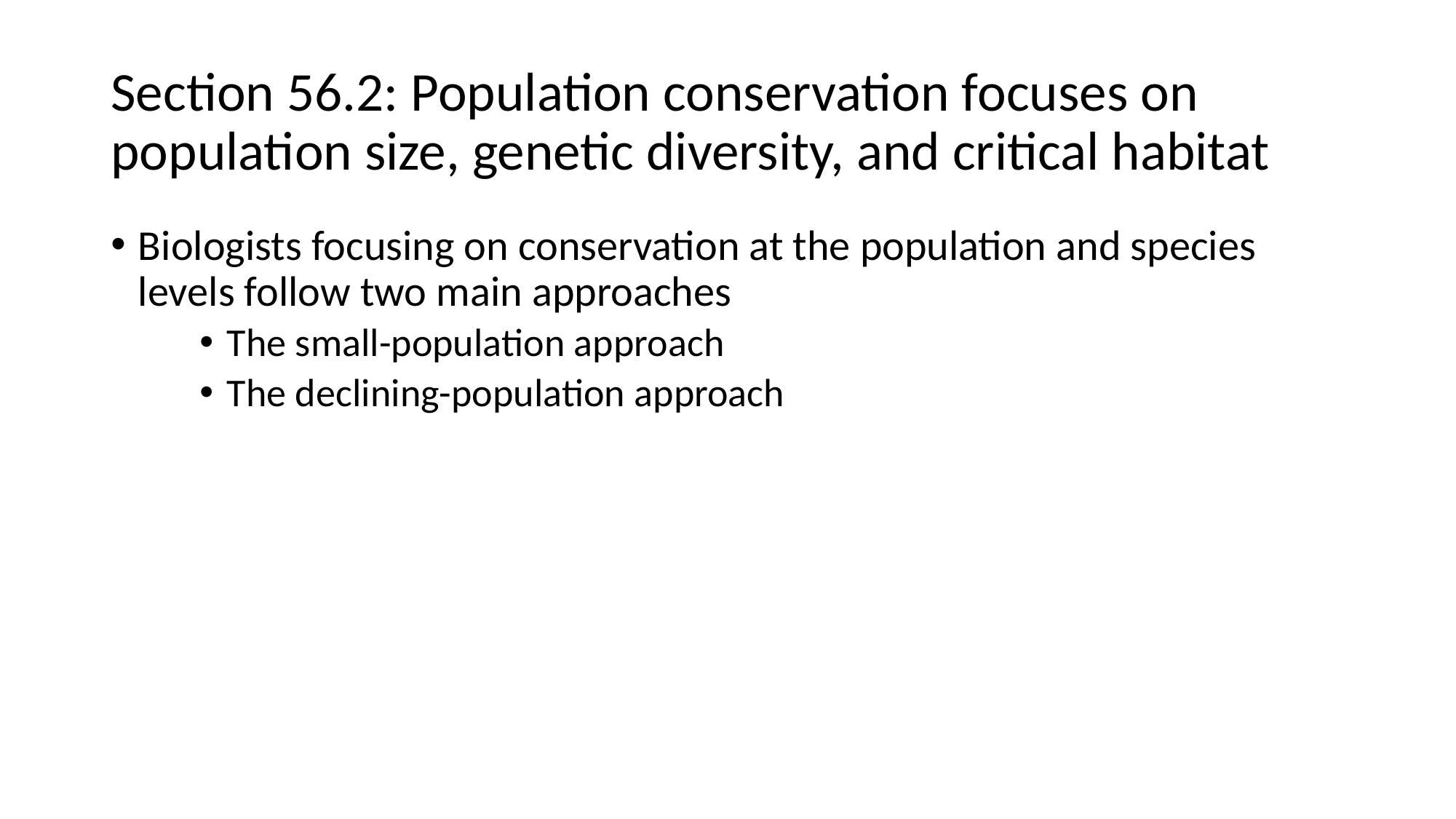

# Section 56.2: Population conservation focuses on population size, genetic diversity, and critical habitat
Biologists focusing on conservation at the population and species levels follow two main approaches
The small-population approach
The declining-population approach